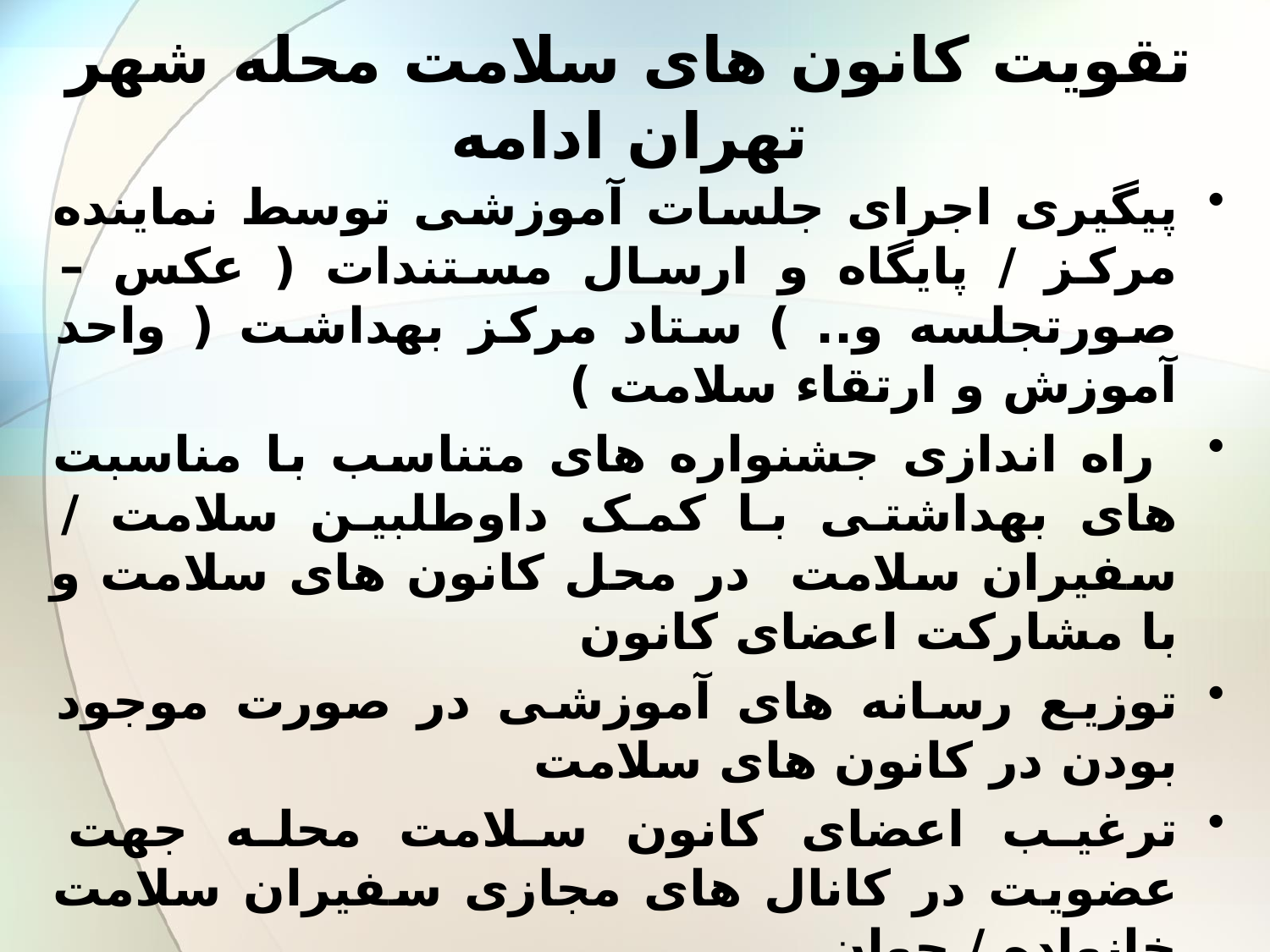

# تقویت کانون های سلامت محله شهر تهران ادامه
پیگیری اجرای جلسات آموزشی توسط نماینده مرکز / پایگاه و ارسال مستندات ( عکس – صورتجلسه و.. ) ستاد مرکز بهداشت ( واحد آموزش و ارتقاء سلامت )
 راه اندازی جشنواره های متناسب با مناسبت های بهداشتی با کمک داوطلبین سلامت / سفیران سلامت  در محل کانون های سلامت و با مشارکت اعضای کانون
توزیع رسانه های آموزشی در صورت موجود بودن در کانون های سلامت
ترغیب اعضای کانون سلامت محله جهت عضویت در کانال های مجازی سفیران سلامت خانواده / جوان